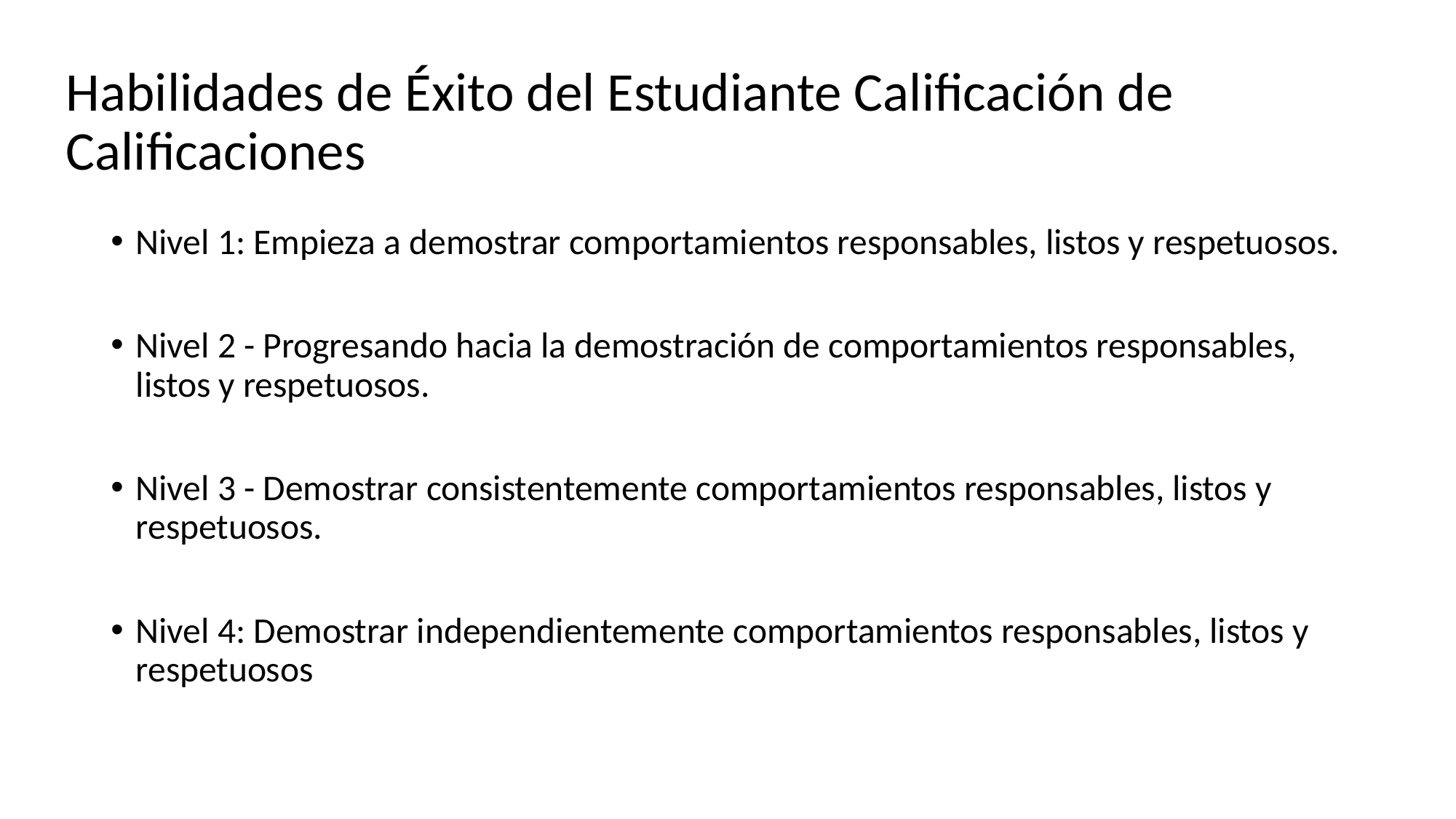

# Habilidades de Éxito del Estudiante Calificación de Calificaciones
Nivel 1: Empieza a demostrar comportamientos responsables, listos y respetuosos.

Nivel 2 - Progresando hacia la demostración de comportamientos responsables, listos y respetuosos.

Nivel 3 - Demostrar consistentemente comportamientos responsables, listos y respetuosos.

Nivel 4: Demostrar independientemente comportamientos responsables, listos y respetuosos